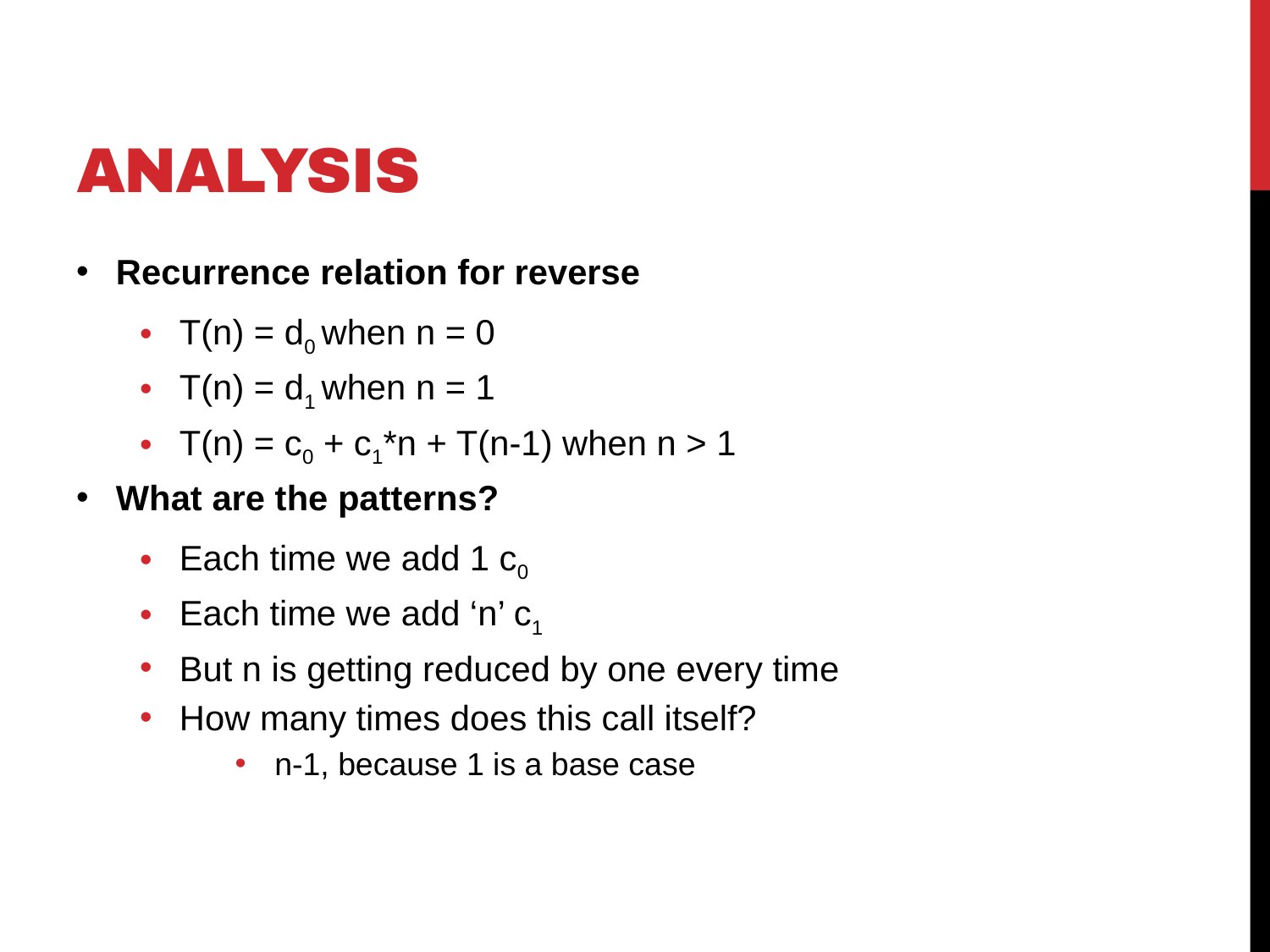

# Analysis
Recurrence relation for reverse
T(n) = d0 when n = 0
T(n) = d1 when n = 1
T(n) = c0 + c1*n + T(n-1) when n > 1
What are the patterns?
Each time we add 1 c0
Each time we add ‘n’ c1
But n is getting reduced by one every time
How many times does this call itself?
n-1, because 1 is a base case